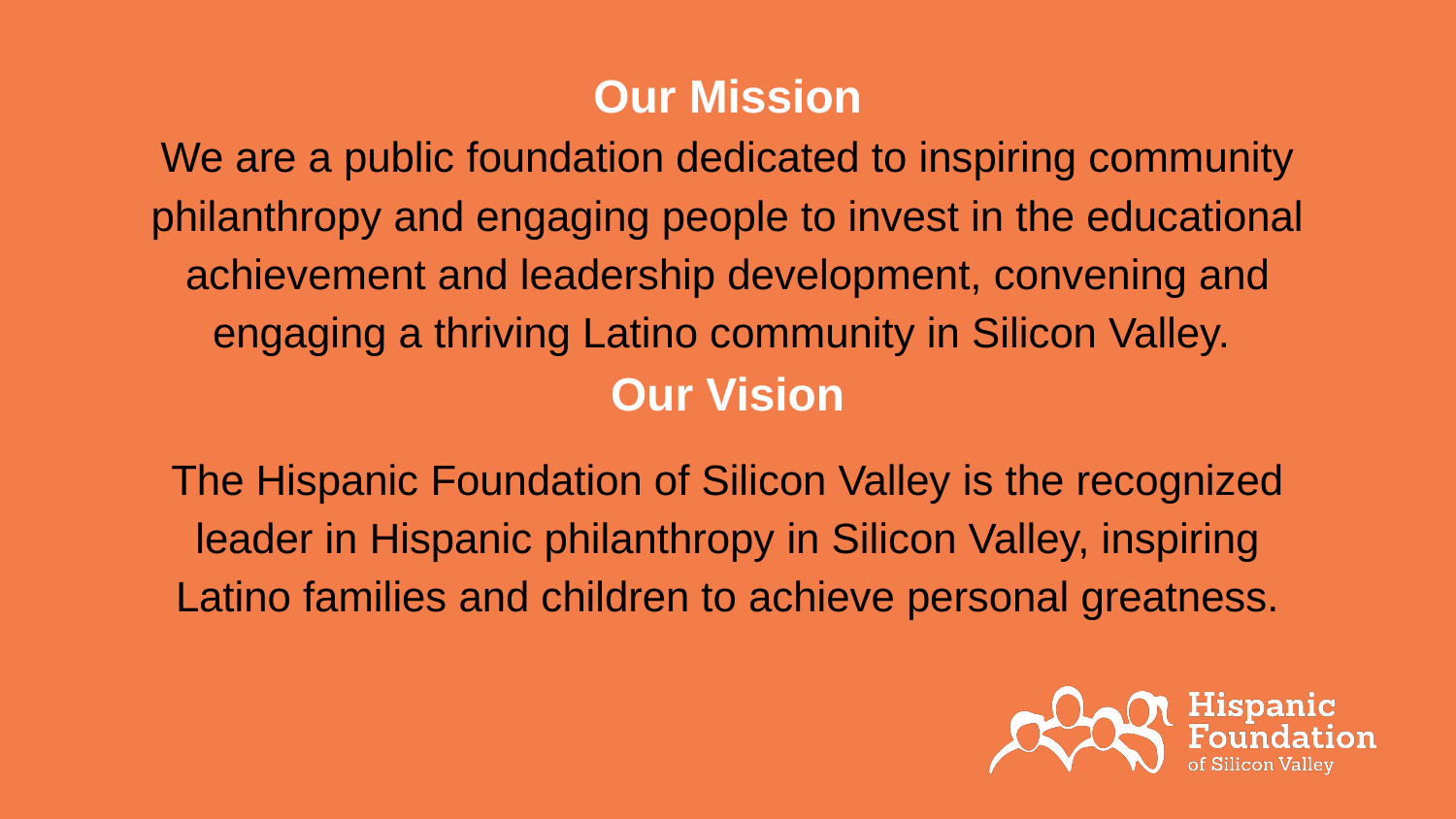

Our Mission
We are a public foundation dedicated to inspiring community philanthropy and engaging people to invest in the educational achievement and leadership development, convening and engaging a thriving Latino community in Silicon Valley.
Our Vision
The Hispanic Foundation of Silicon Valley is the recognized leader in Hispanic philanthropy in Silicon Valley, inspiring Latino families and children to achieve personal greatness.